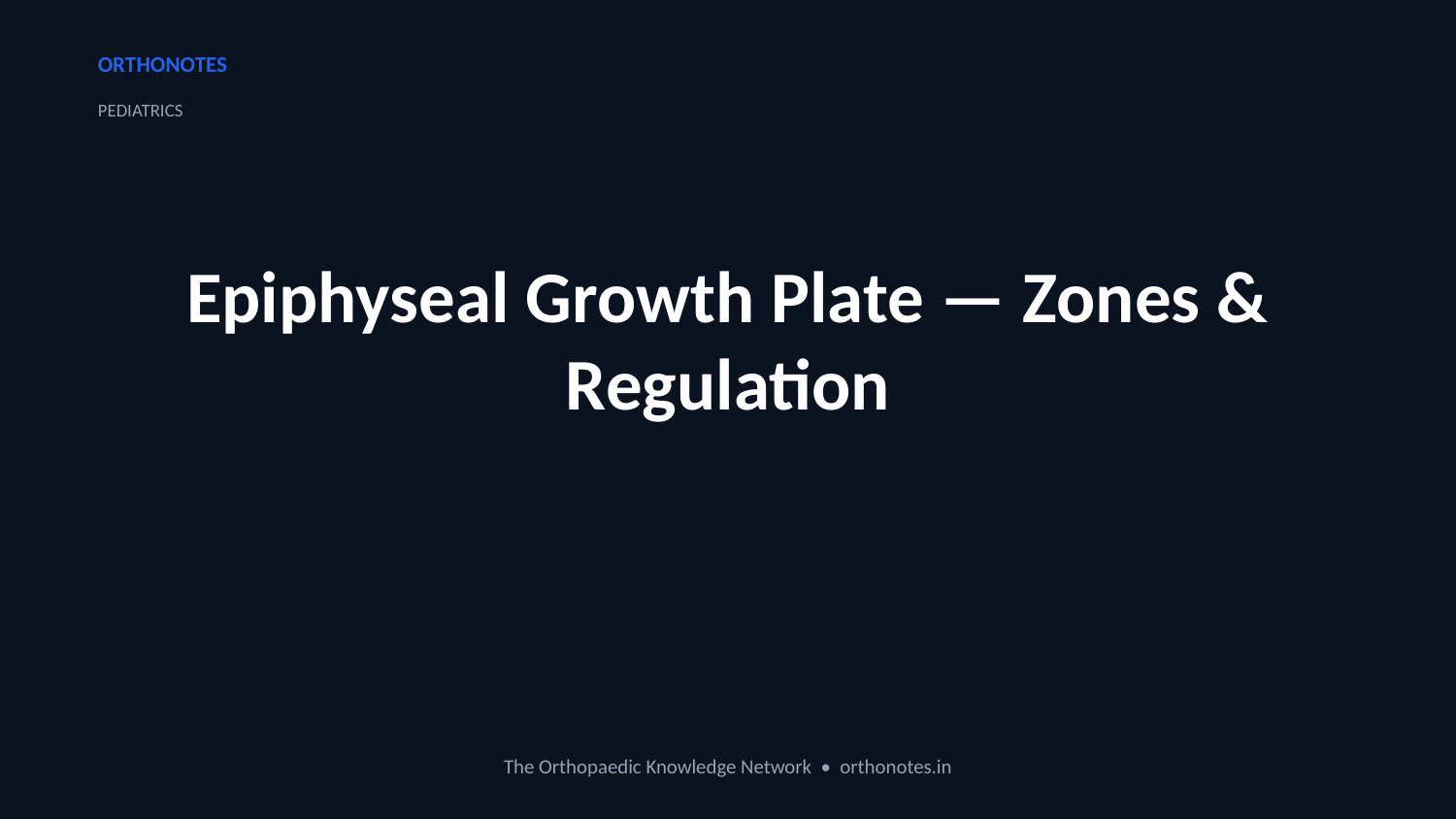

ORTHONOTES
PEDIATRICS
Epiphyseal Growth Plate — Zones & Regulation
The Orthopaedic Knowledge Network  •  orthonotes.in